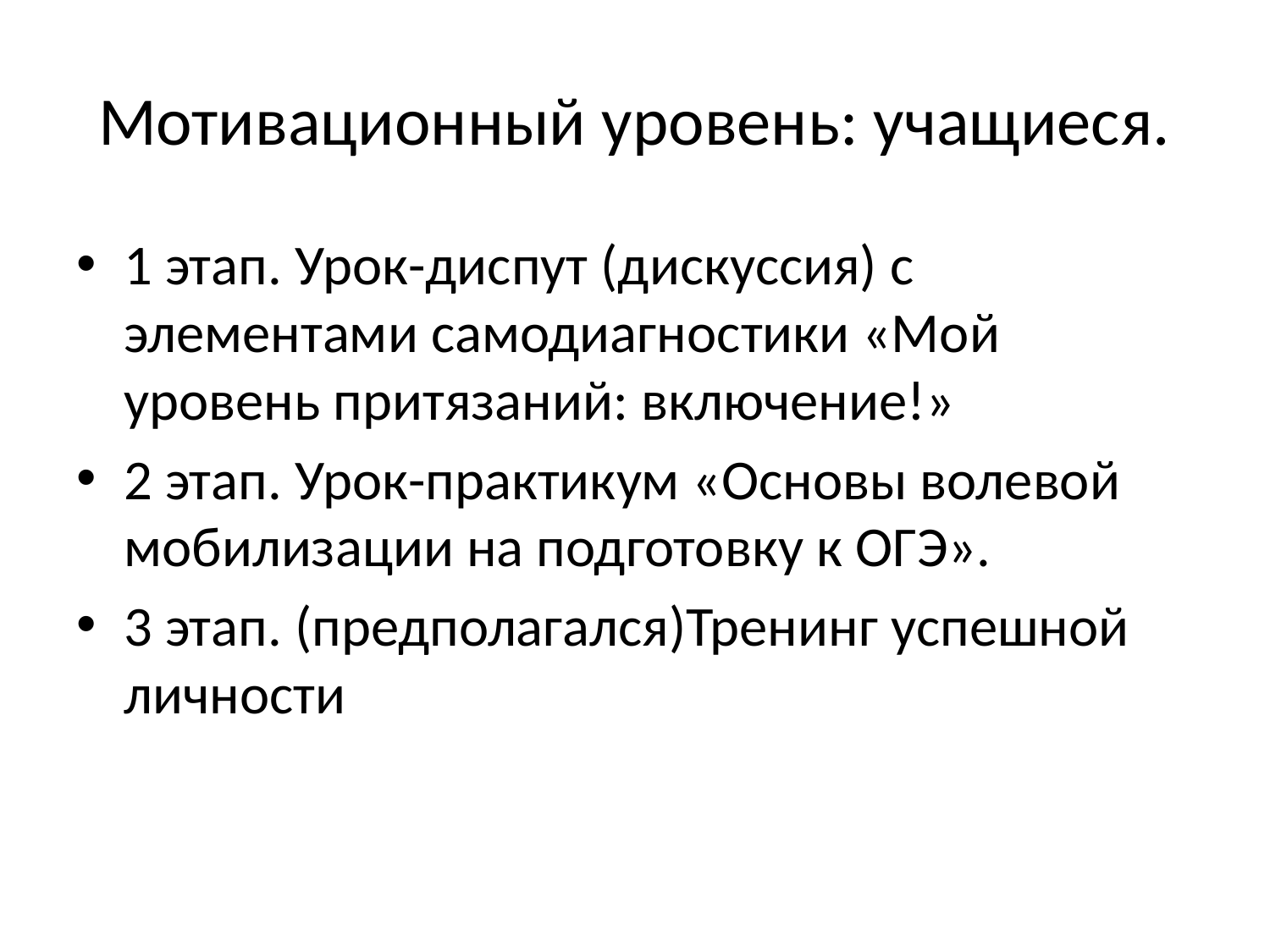

# Мотивационный уровень: учащиеся.
1 этап. Урок-диспут (дискуссия) с элементами самодиагностики «Мой уровень притязаний: включение!»
2 этап. Урок-практикум «Основы волевой мобилизации на подготовку к ОГЭ».
3 этап. (предполагался)Тренинг успешной личности